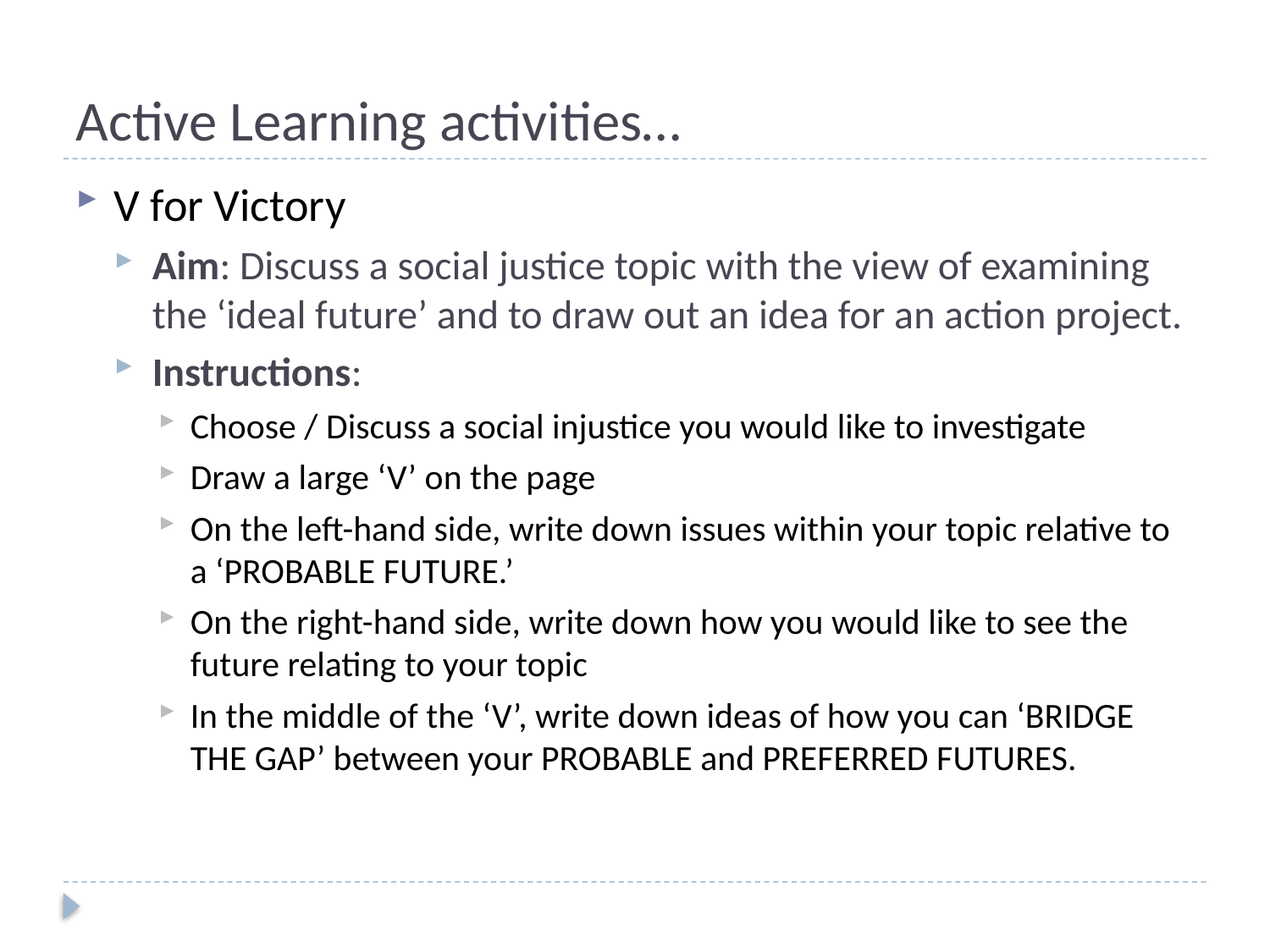

# Active Learning activities…
V for Victory
Aim: Discuss a social justice topic with the view of examining the ‘ideal future’ and to draw out an idea for an action project.
Instructions:
Choose / Discuss a social injustice you would like to investigate
Draw a large ‘V’ on the page
On the left-hand side, write down issues within your topic relative to a ‘PROBABLE FUTURE.’
On the right-hand side, write down how you would like to see the future relating to your topic
In the middle of the ‘V’, write down ideas of how you can ‘BRIDGE THE GAP’ between your PROBABLE and PREFERRED FUTURES.